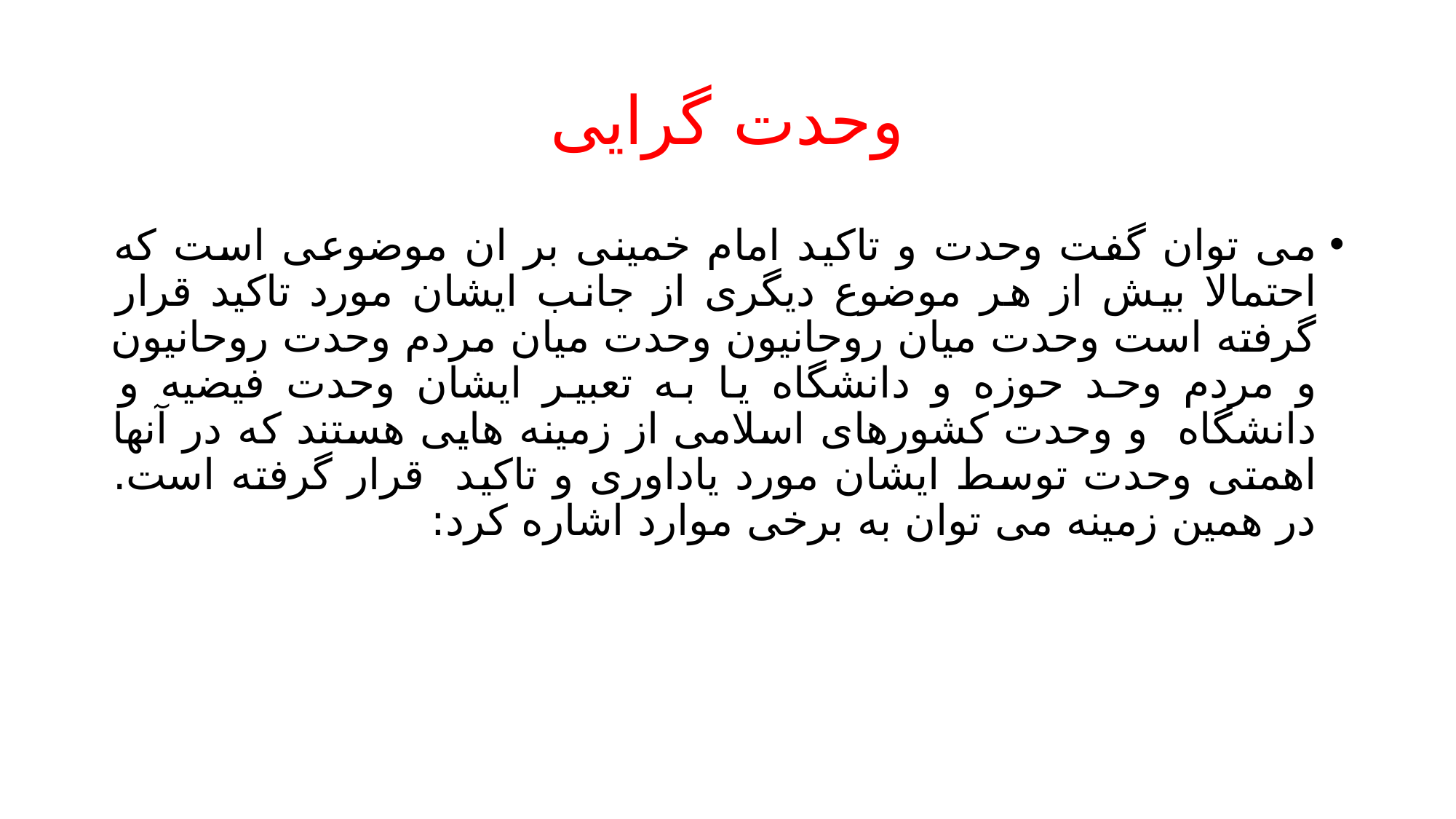

# وحدت گرایی
می توان گفت وحدت و تاکید امام خمینی بر ان موضوعی است که احتمالا بیش از هر موضوع دیگری از جانب ایشان مورد تاکید قرار گرفته است وحدت میان روحانیون وحدت میان مردم وحدت روحانیون و مردم وحد حوزه و دانشگاه یا به تعبیر ایشان وحدت فیضیه و دانشگاه  و وحدت کشورهای اسلامی از زمینه هایی هستند که در آنها اهمتی وحدت توسط ایشان مورد یاداوری و تاکید  قرار گرفته است. در همین زمینه می توان به برخی موارد اشاره کرد: